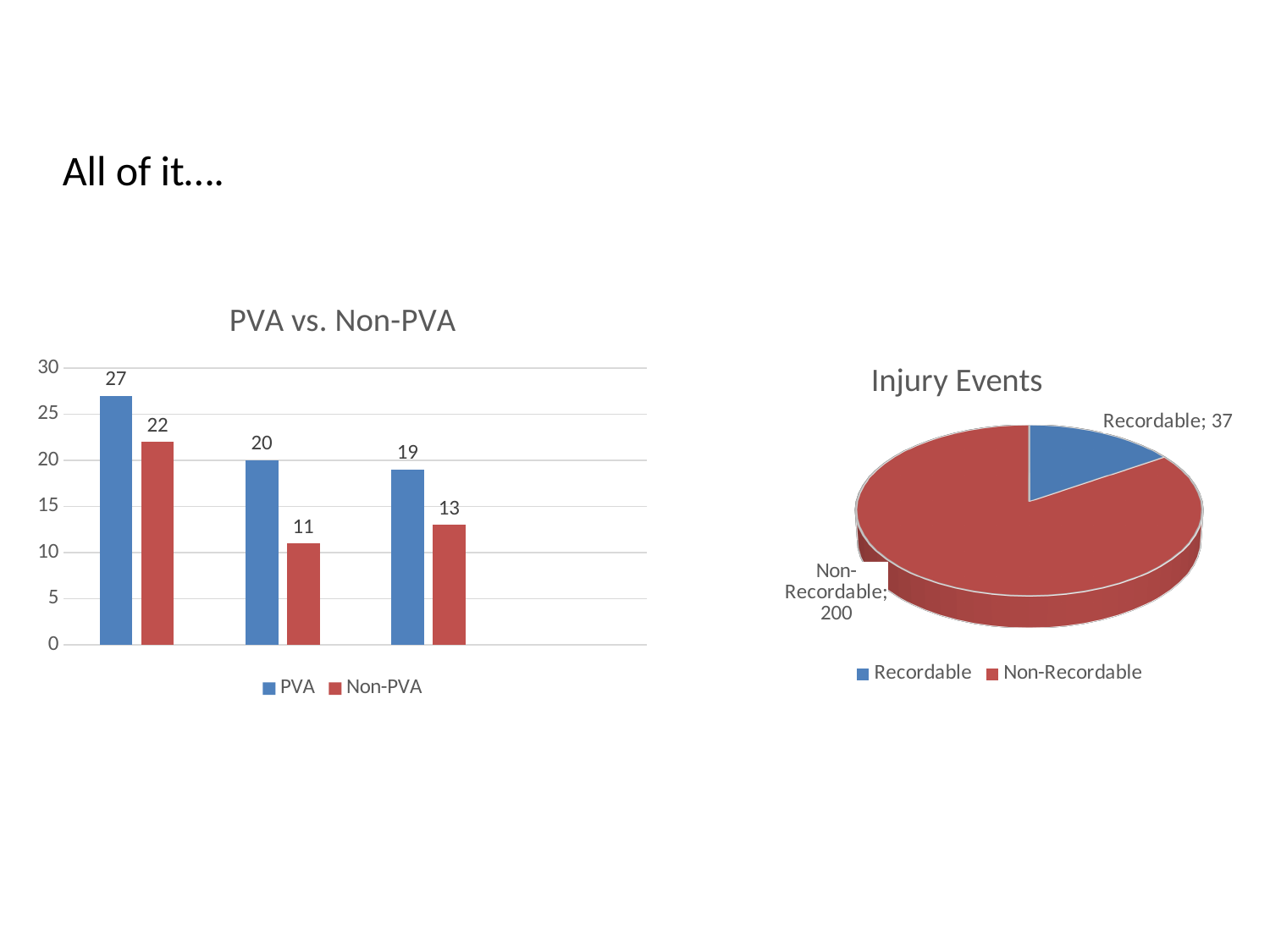

All of it….

### Chart: PVA vs. Non-PVA

| Category | PVA | Non-PVA |
|---|---|---|
| 2016 | 27.0 | 22.0 |
| 2017 | 20.0 | 11.0 |
| 2018 | 19.0 | 13.0 |
|  | None | None |

[unsupported chart]